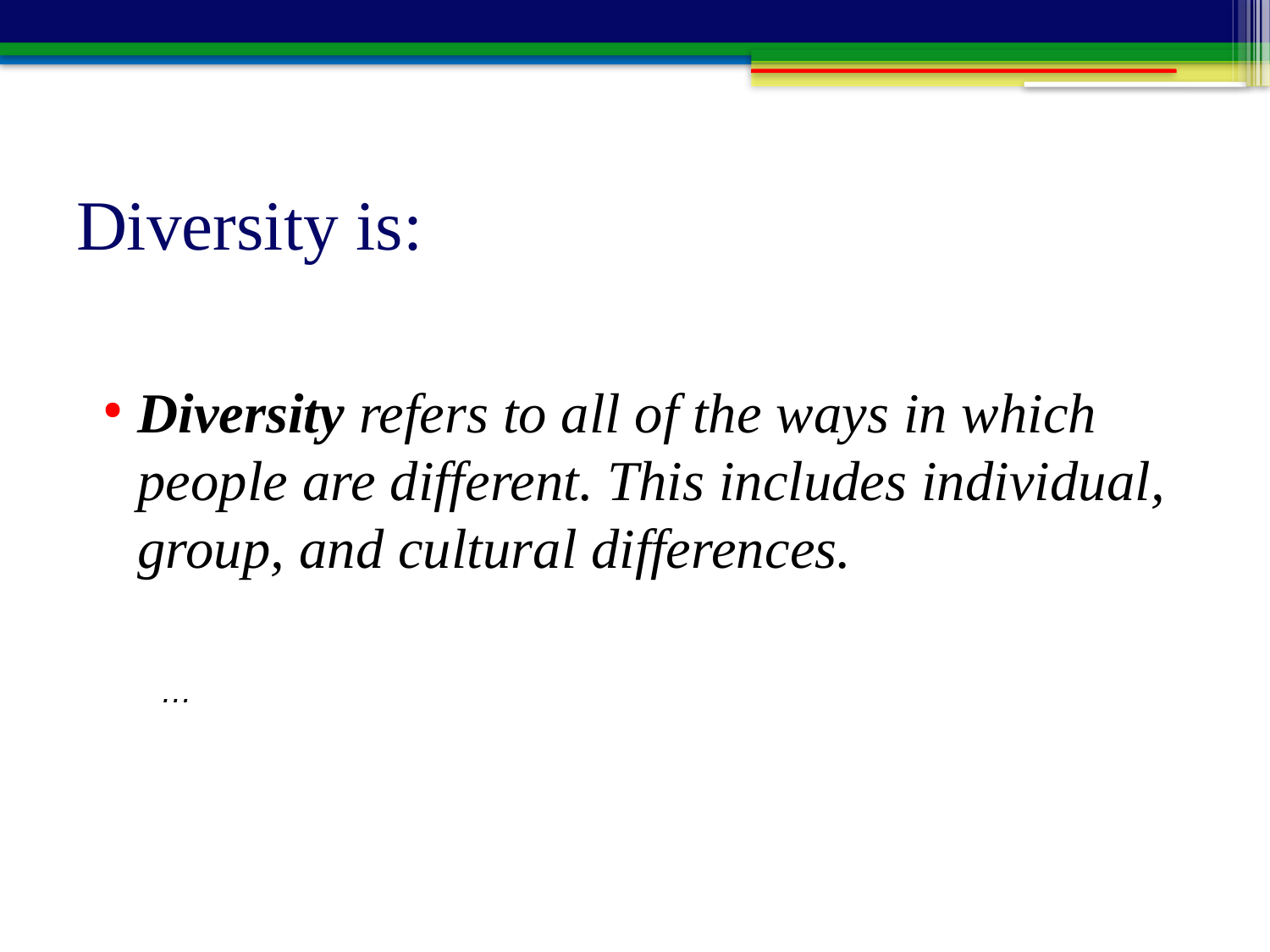

# Diversity is:
Diversity refers to all of the ways in which people are different. This includes individual, group, and cultural differences.

…